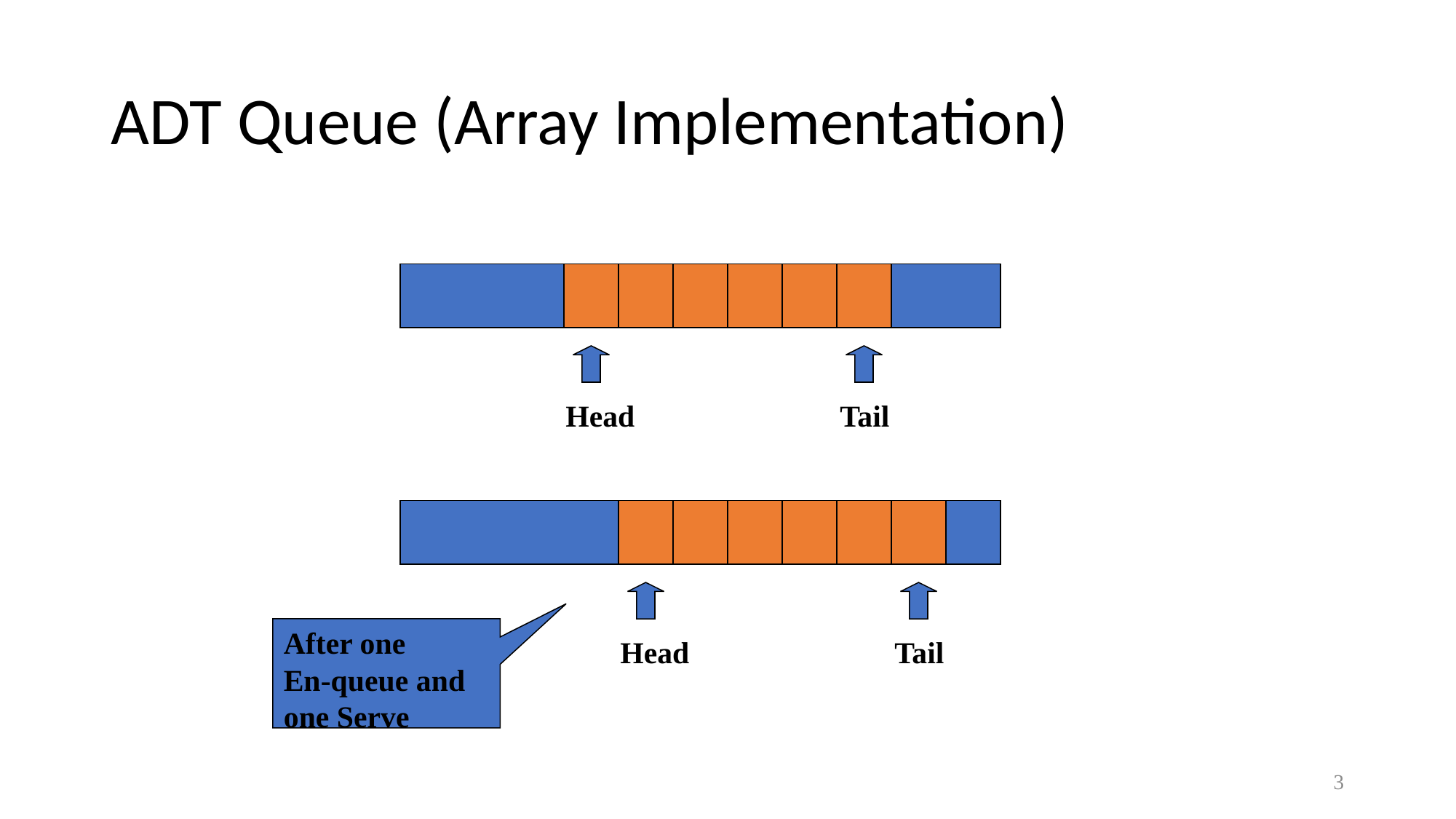

# ADT Queue (Array Implementation)

Head
Tail

After one
En-queue and
one Serve
Head
Tail
3